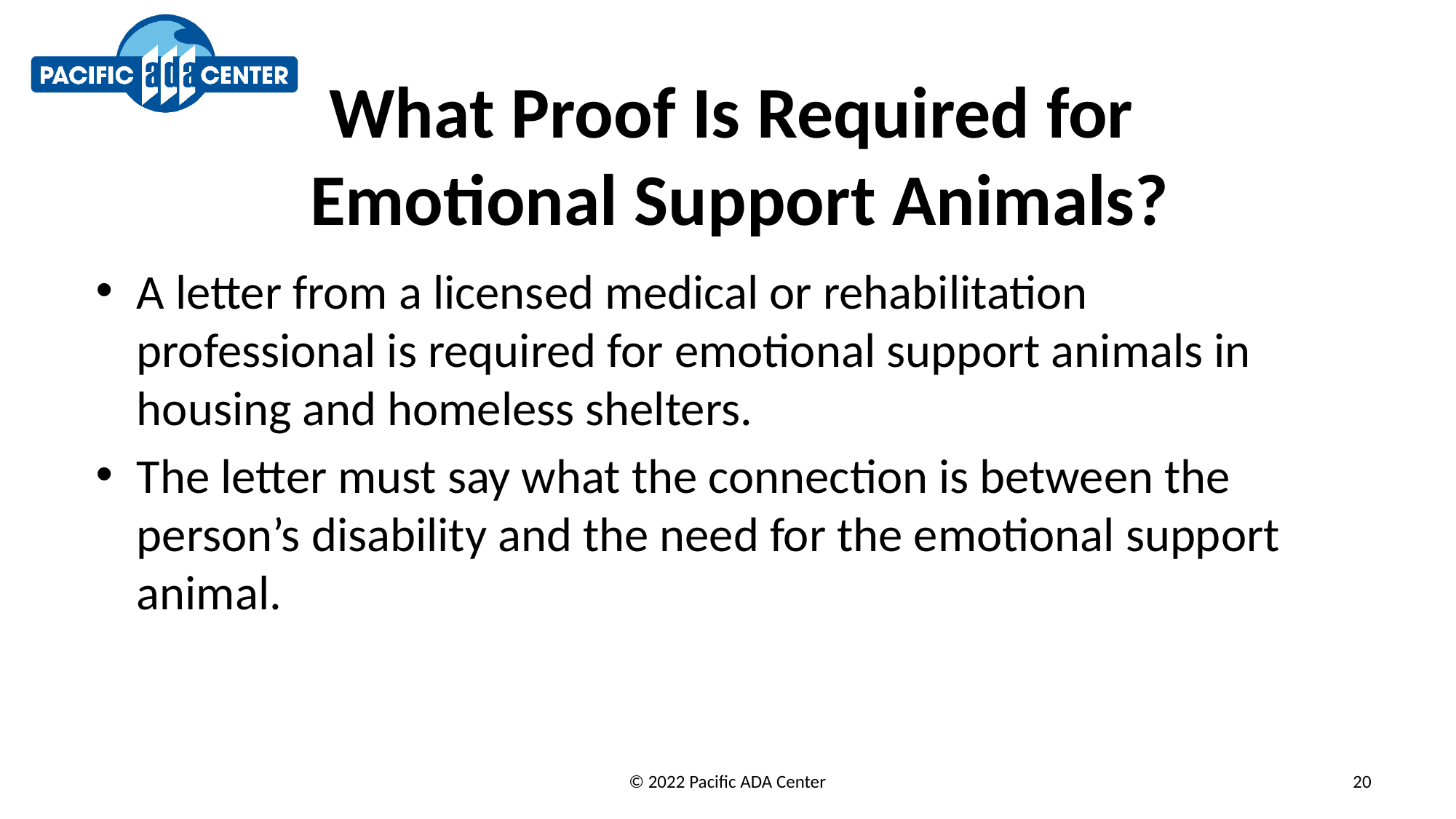

# What Proof Is Required for Emotional Support Animals?
A letter from a licensed medical or rehabilitation professional is required for emotional support animals in housing and homeless shelters.
The letter must say what the connection is between the person’s disability and the need for the emotional support animal.
© 2022 Pacific ADA Center
20